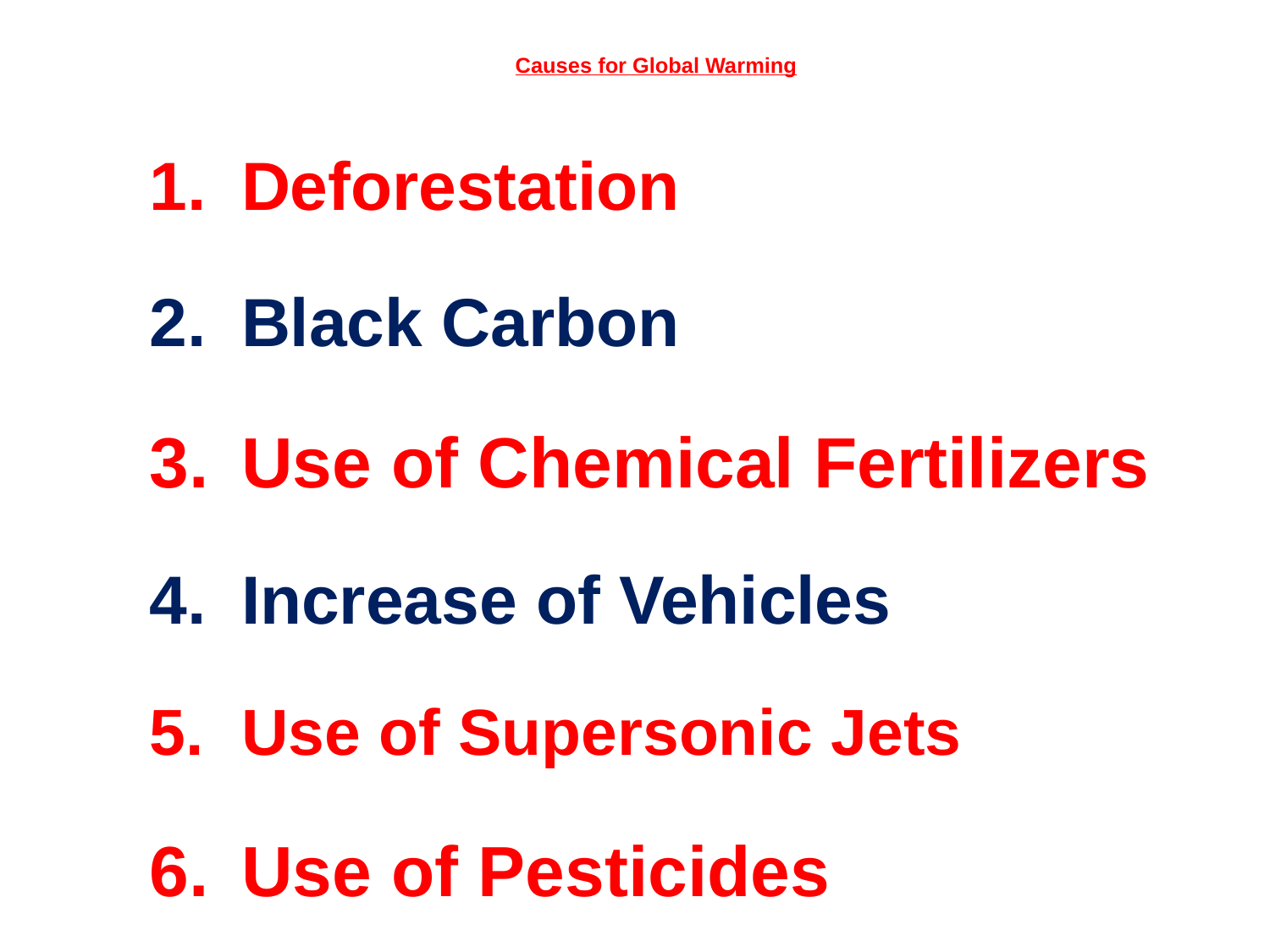

# Causes for Global Warming
Deforestation
Black Carbon
Use of Chemical Fertilizers
Increase of Vehicles
Use of Supersonic Jets
Use of Pesticides